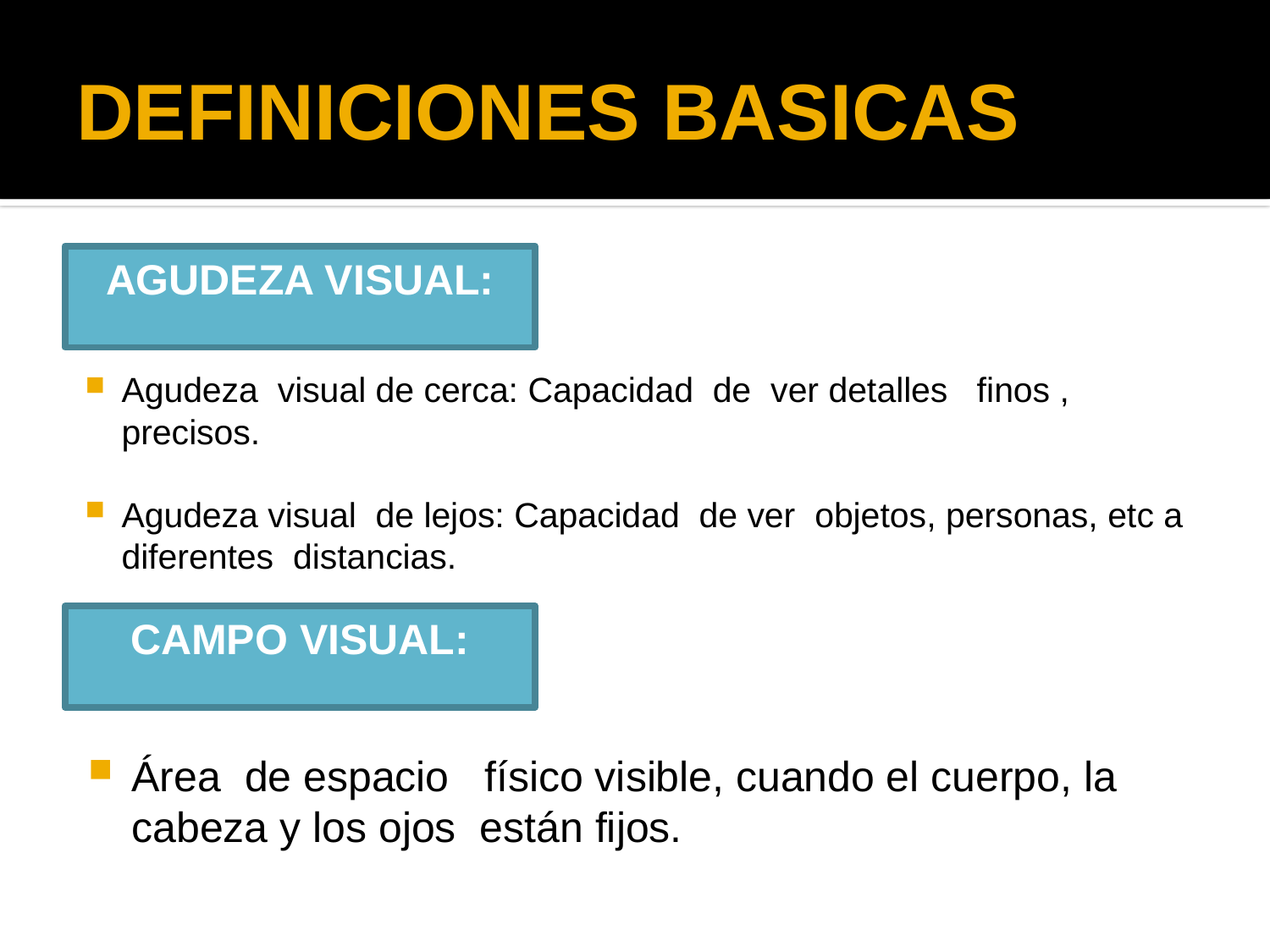

# DEFINICIONES BASICAS
AGUDEZA VISUAL:

Agudeza  visual de cerca: Capacidad  de  ver detalles   finos , precisos.

Agudeza visual  de lejos: Capacidad  de ver  objetos, personas, etc a diferentes  distancias.

CAMPO VISUAL:

Área  de espacio   físico visible, cuando el cuerpo, la cabeza y los ojos  están fijos.